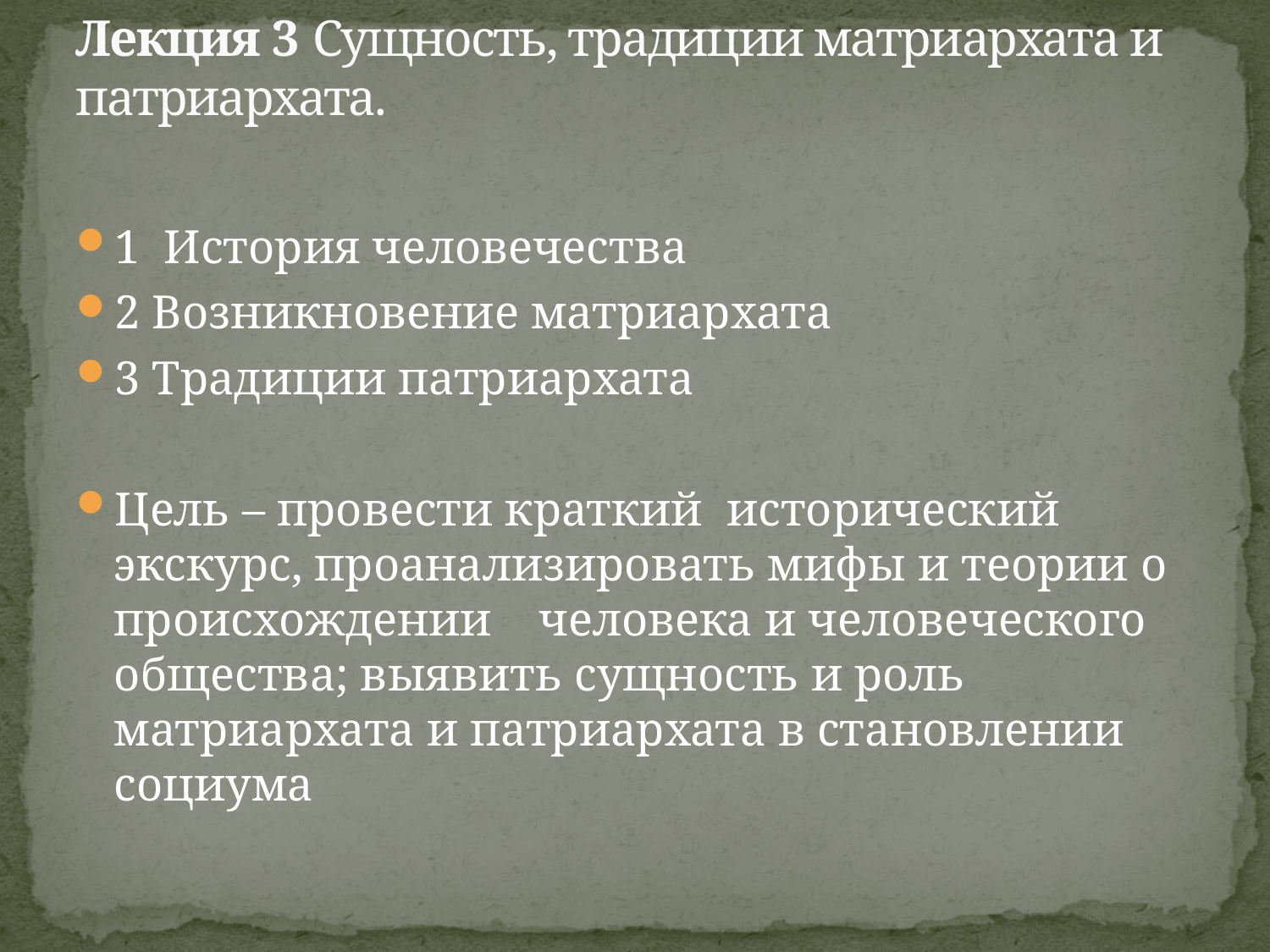

# Лекция 3 Сущность, традиции матриархата и патриархата.
1  История человечества
2 Возникновение матриархата
3 Традиции патриархата

Цель – провести краткий  исторический экскурс, проанализировать мифы и теории о происхождении    человека и человеческого общества; выявить сущность и роль матриархата и патриархата в становлении социума